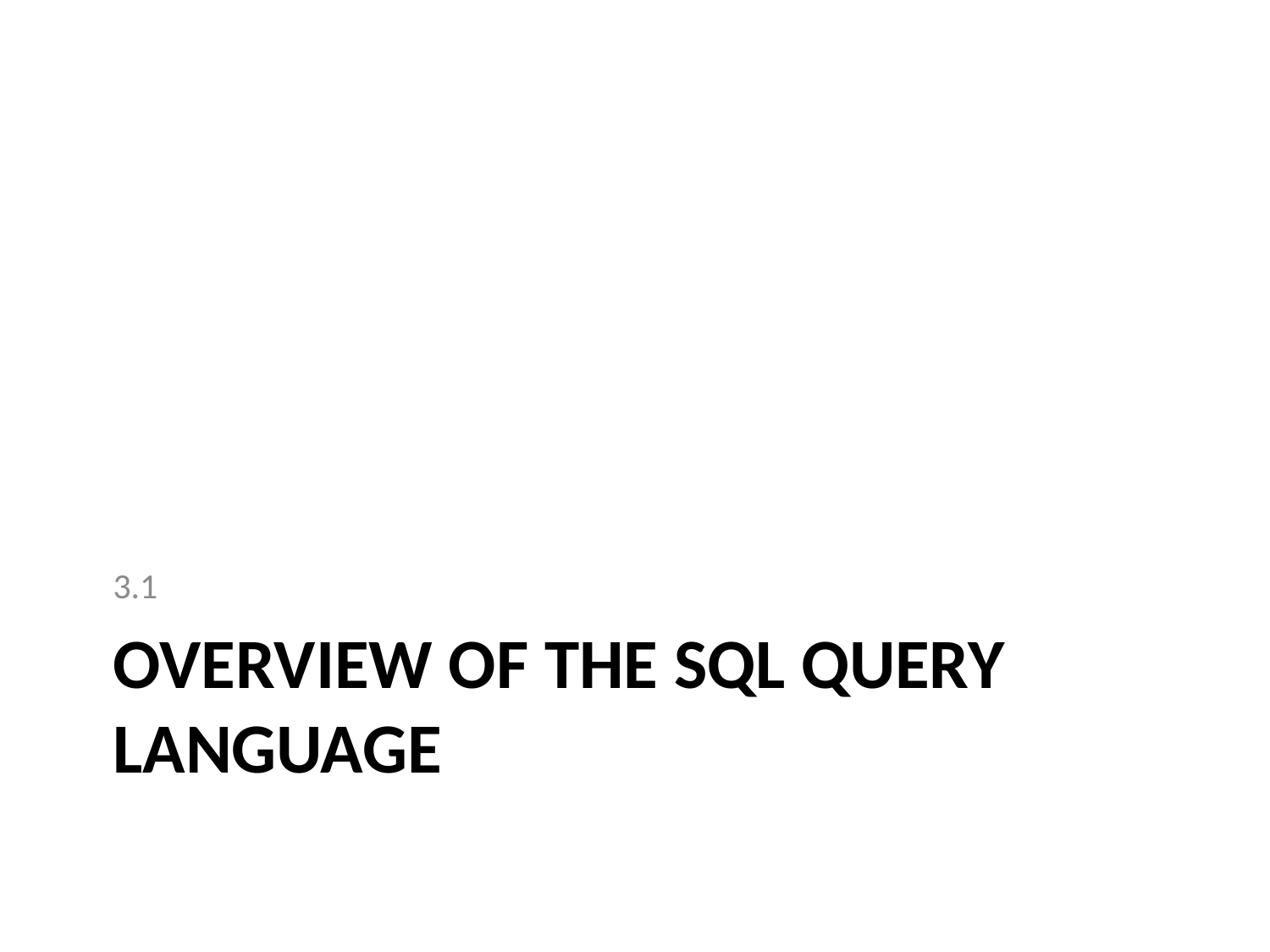

3.1
# Overview of the SQL Query Language